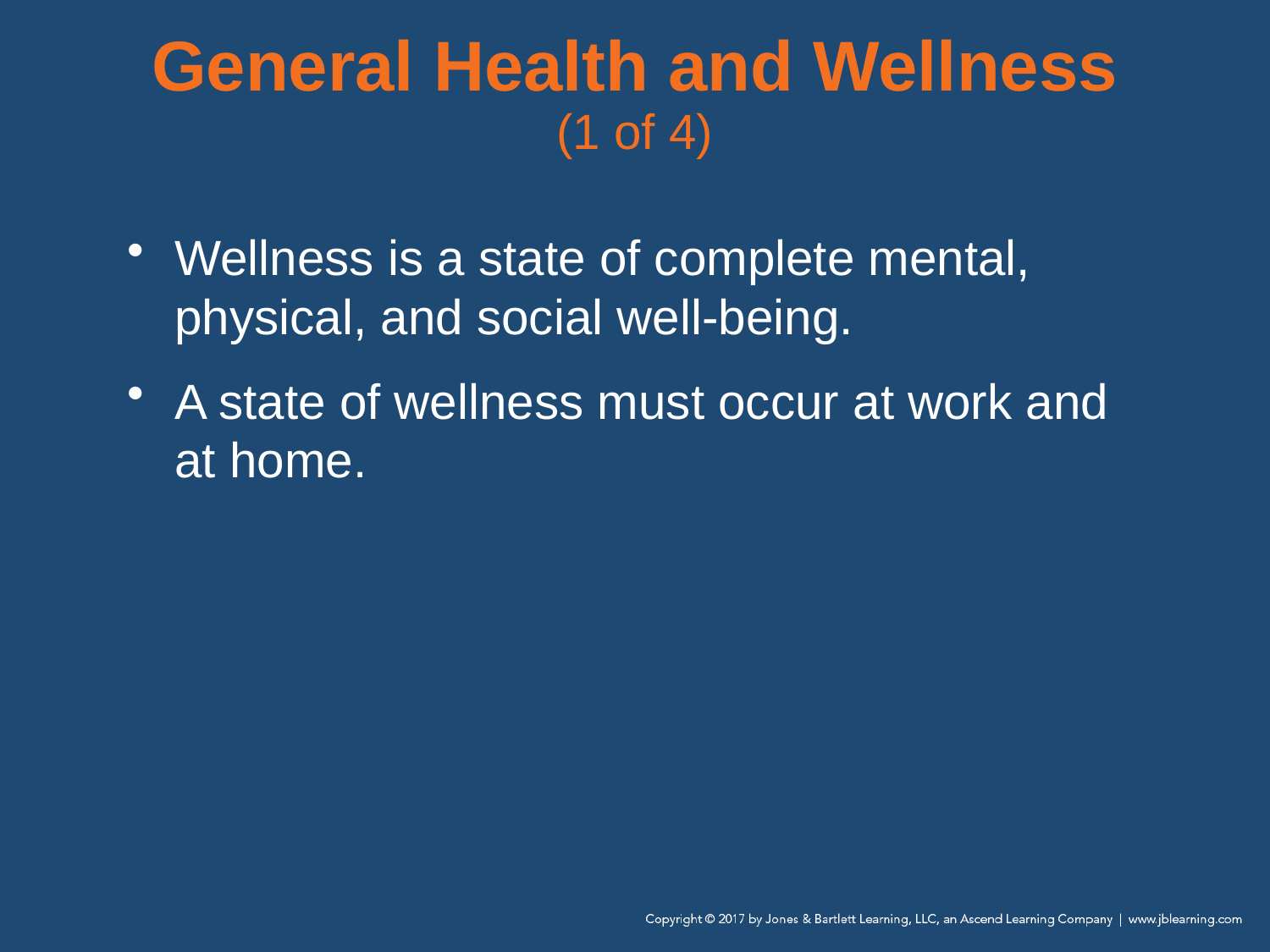

# General Health and Wellness (1 of 4)
Wellness is a state of complete mental, physical, and social well-being.
A state of wellness must occur at work and at home.